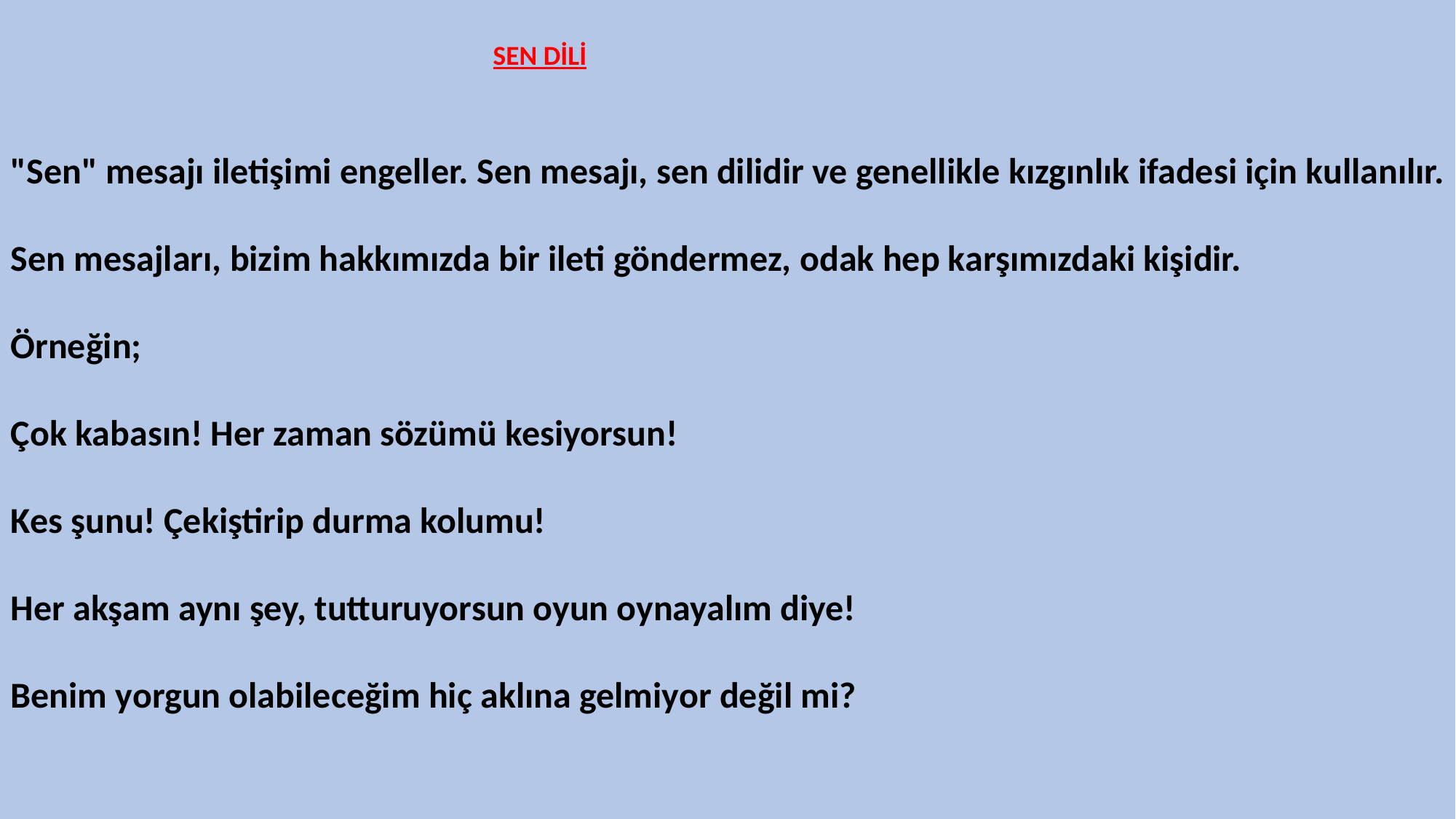

SEN DİLİ

"Sen" mesajı iletişimi engeller. Sen mesajı, sen dilidir ve genellikle kızgınlık ifadesi için kullanılır.
Sen mesajları, bizim hakkımızda bir ileti göndermez, odak hep karşımızdaki kişidir.
Örneğin;
Çok kabasın! Her zaman sözümü kesiyorsun!
Kes şunu! Çekiştirip durma kolumu!
Her akşam aynı şey, tutturuyorsun oyun oynayalım diye!
Benim yorgun olabileceğim hiç aklına gelmiyor değil mi?